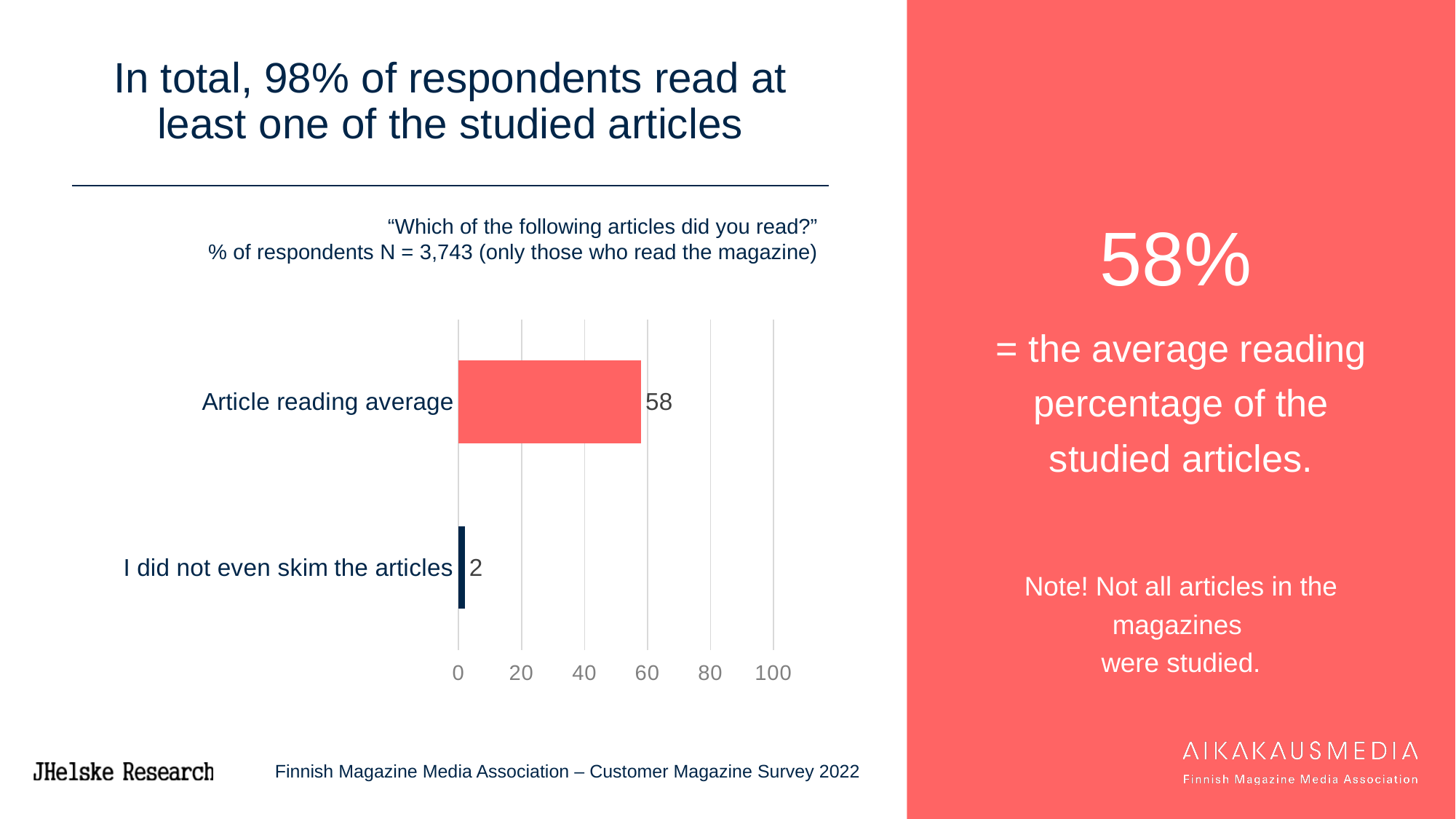

In total, 98% of respondents read at least one of the studied articles
58%
= the average reading percentage of the studied articles.

Note! Not all articles in the magazines
were studied.
“Which of the following articles did you read?”
% of respondents N = 3,743 (only those who read the magazine)

### Chart

| Category | 7 ASSI |
|---|---|
| Article reading average | 58.0 |
| I did not even skim the articles | 2.0 |